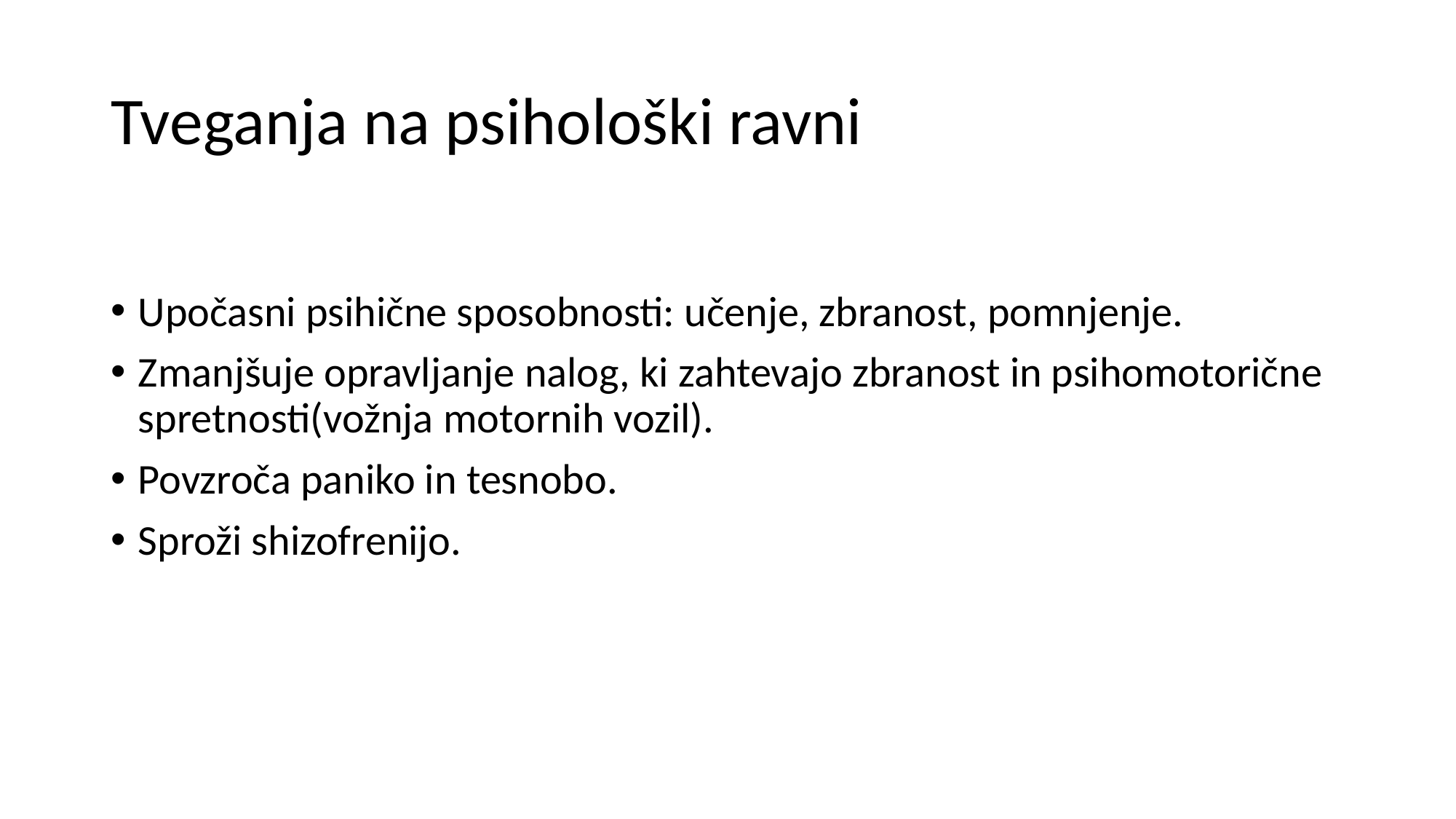

# Tveganja na psihološki ravni

Upočasni psihične sposobnosti: učenje, zbranost, pomnjenje.
Zmanjšuje opravljanje nalog, ki zahtevajo zbranost in psihomotorične spretnosti(vožnja motornih vozil).
Povzroča paniko in tesnobo.
Sproži shizofrenijo.